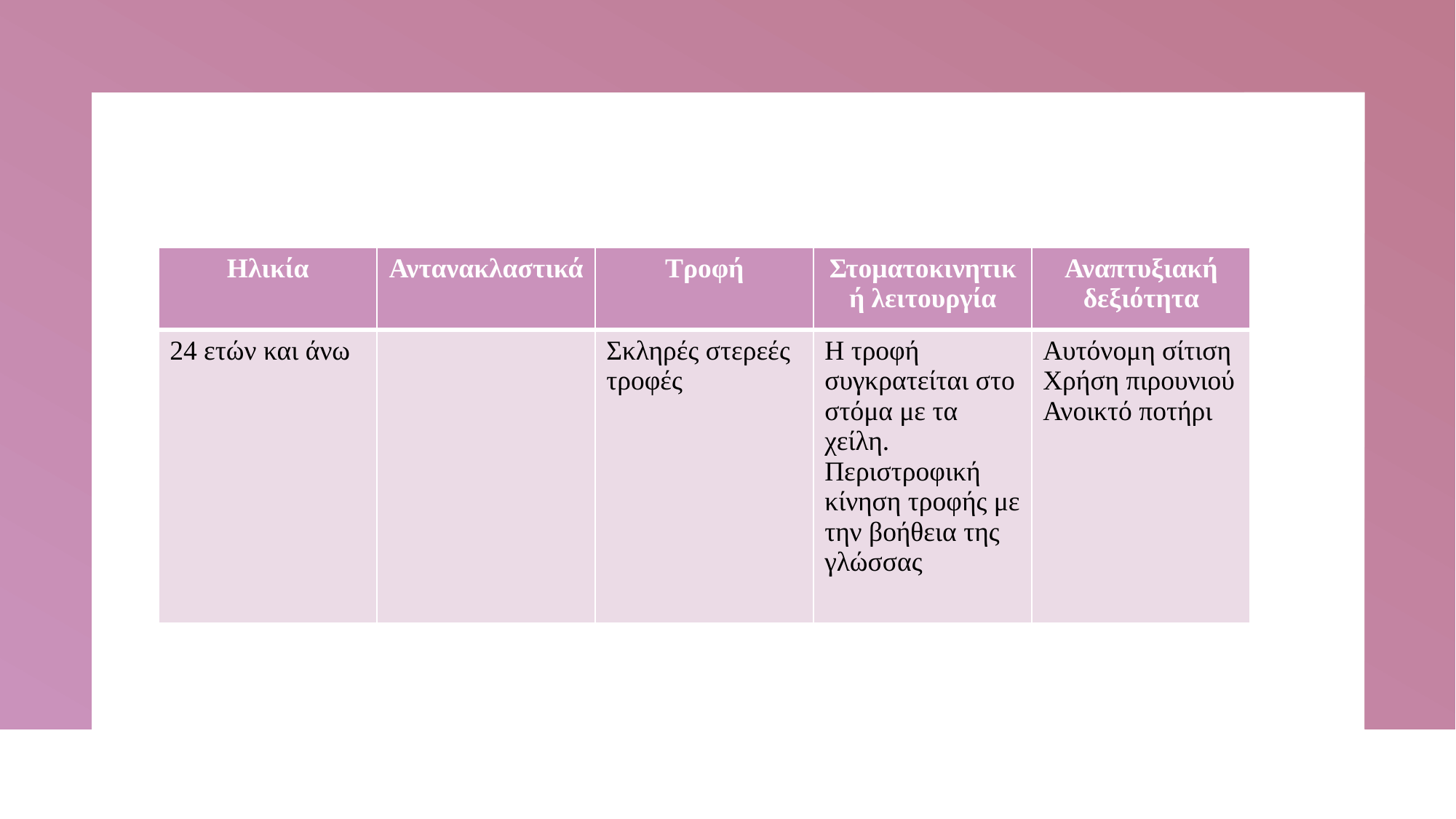

| Ηλικία | Αντανακλαστικά | Τροφή | Στοματοκινητική λειτουργία | Αναπτυξιακή δεξιότητα |
| --- | --- | --- | --- | --- |
| 24 ετών και άνω |  | Σκληρές στερεές τροφές | Η τροφή συγκρατείται στο στόμα με τα χείλη. Περιστροφική κίνηση τροφής με την βοήθεια της γλώσσας | Αυτόνομη σίτιση Χρήση πιρουνιού Ανοικτό ποτήρι |